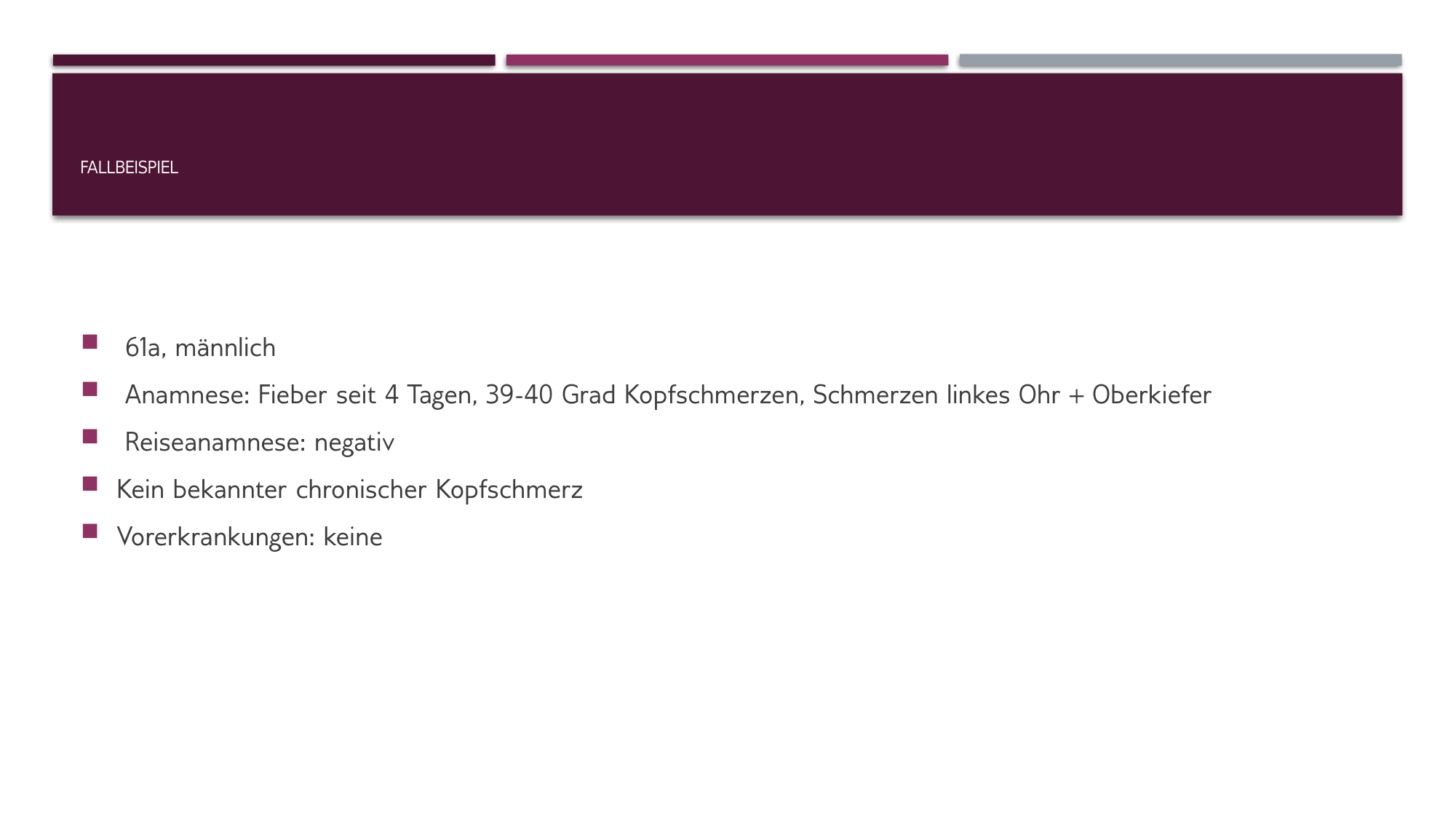

# FALLBEISPIEL
 61a, männlich
 Anamnese: Fieber seit 4 Tagen, 39-40 Grad Kopfschmerzen, Schmerzen linkes Ohr + Oberkiefer
 Reiseanamnese: negativ
Kein bekannter chronischer Kopfschmerz
Vorerkrankungen: keine